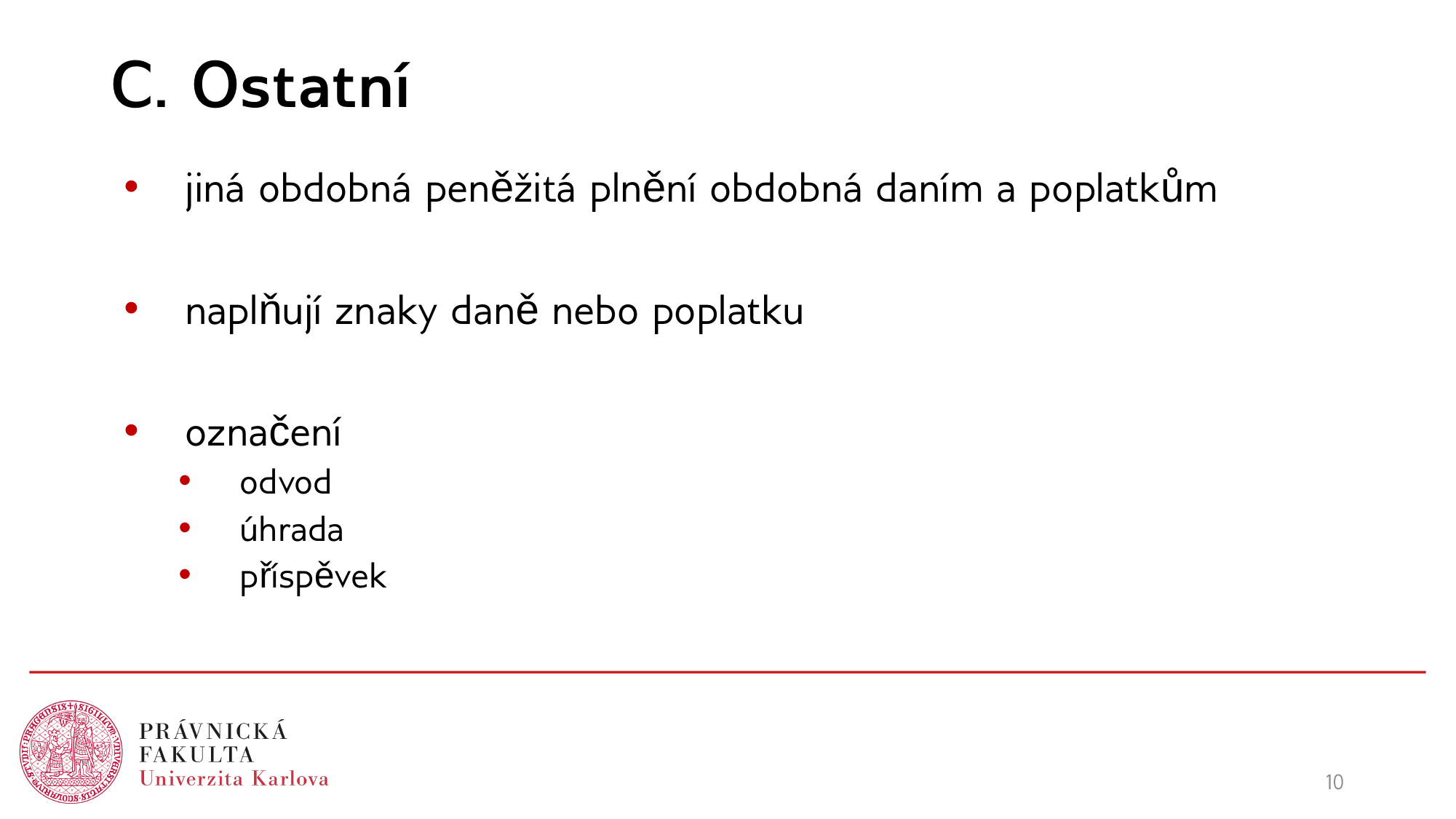

# C. Ostatní
jiná obdobná peněžitá plnění obdobná daním a poplatkům

naplňují znaky daně nebo poplatku

označení
odvod
úhrada
příspěvek
10